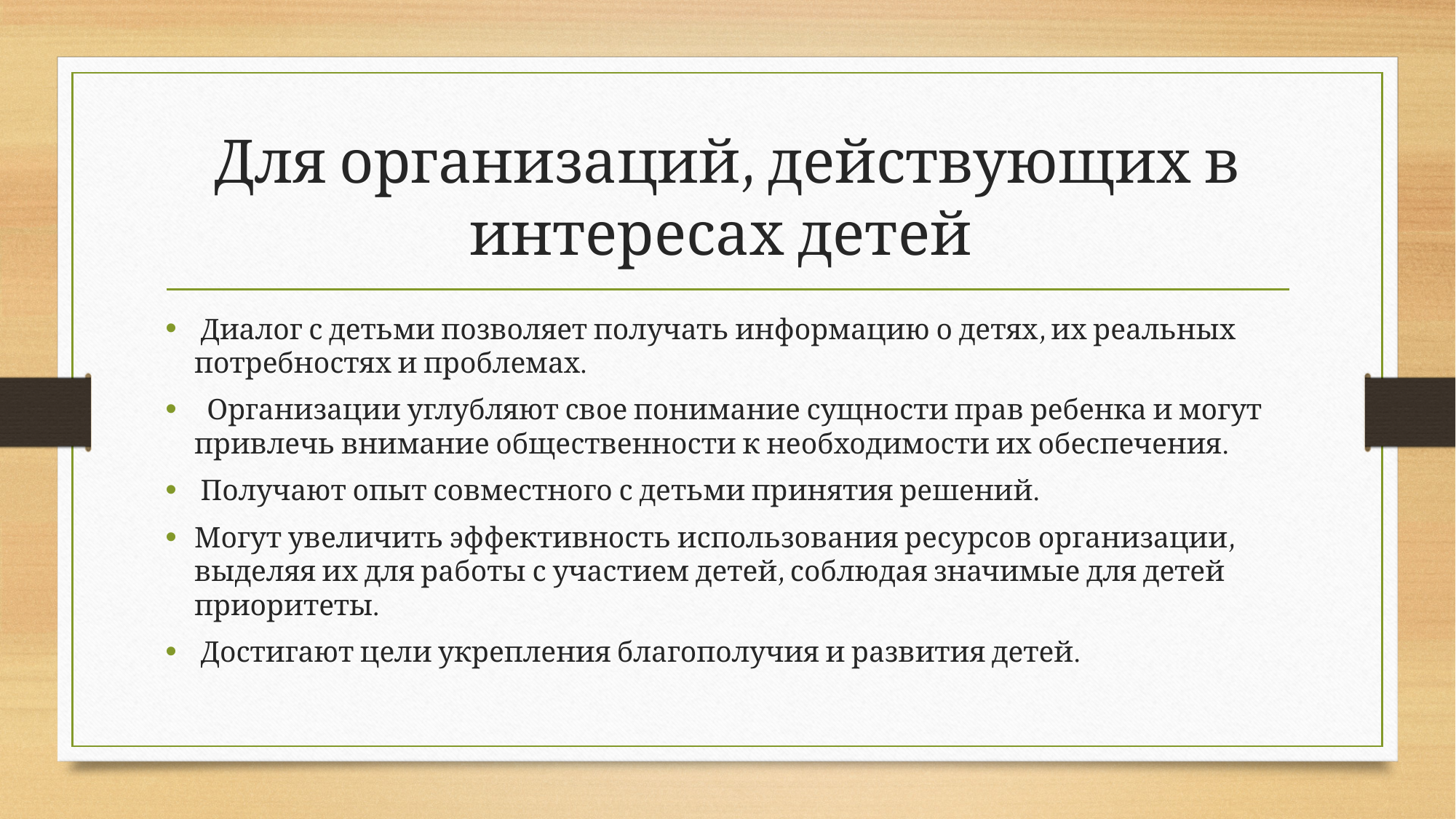

# Для организаций, действующих в интересах детей
 Диалог с детьми позволяет получать информацию о детях, их реальных потребностях и проблемах.
  Организации углубляют свое понимание сущности прав ребенка и могут привлечь внимание общественности к необходимости их обеспечения.
 Получают опыт совместного с детьми принятия решений.
Могут увеличить эффективность использования ресурсов организации, выделяя их для работы с участием детей, соблюдая значимые для детей приоритеты.
 Достигают цели укрепления благополучия и развития детей.